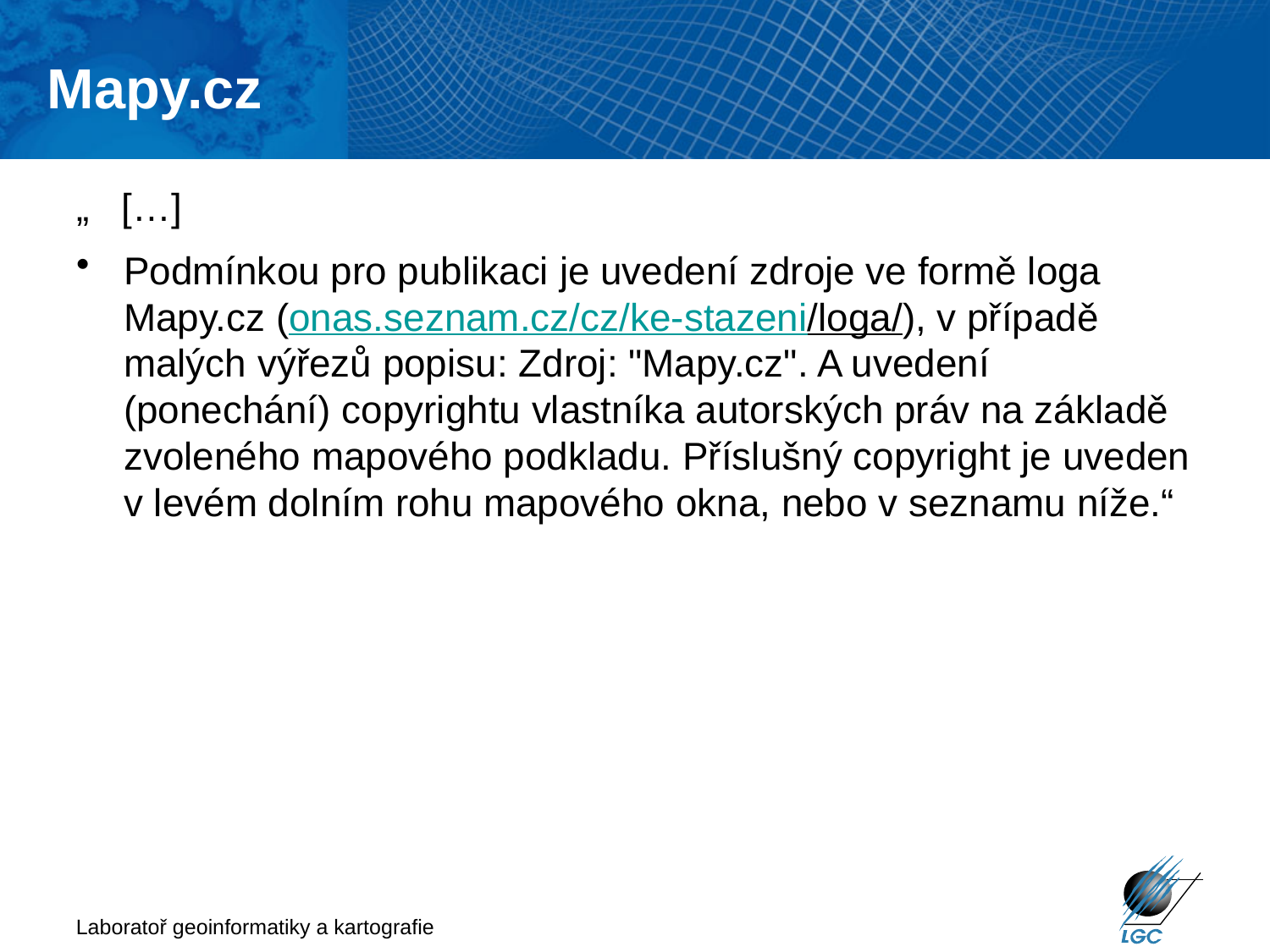

Mapy.cz
# „   […]
Podmínkou pro publikaci je uvedení zdroje ve formě loga Mapy.cz (onas.seznam.cz/cz/ke-stazeni/loga/), v případě malých výřezů popisu: Zdroj: "Mapy.cz". A uvedení (ponechání) copyrightu vlastníka autorských práv na základě zvoleného mapového podkladu. Příslušný copyright je uveden v levém dolním rohu mapového okna, nebo v seznamu níže.“